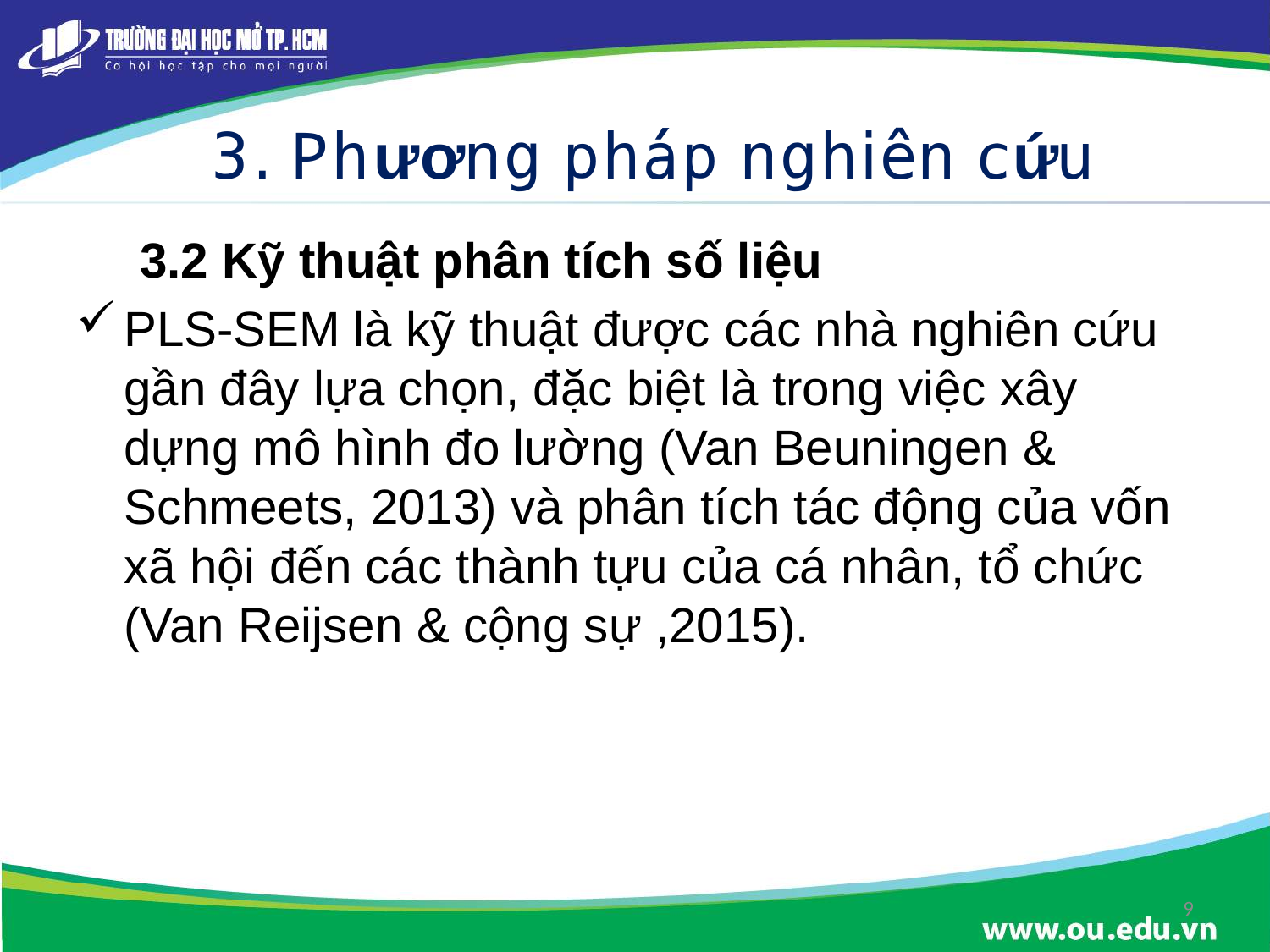

# 3. Phương pháp nghiên cứu
3.2 Kỹ thuật phân tích số liệu
PLS-SEM là kỹ thuật được các nhà nghiên cứu gần đây lựa chọn, đặc biệt là trong việc xây dựng mô hình đo lường (Van Beuningen & Schmeets, 2013) và phân tích tác động của vốn xã hội đến các thành tựu của cá nhân, tổ chức (Van Reijsen & cộng sự ,2015).
9